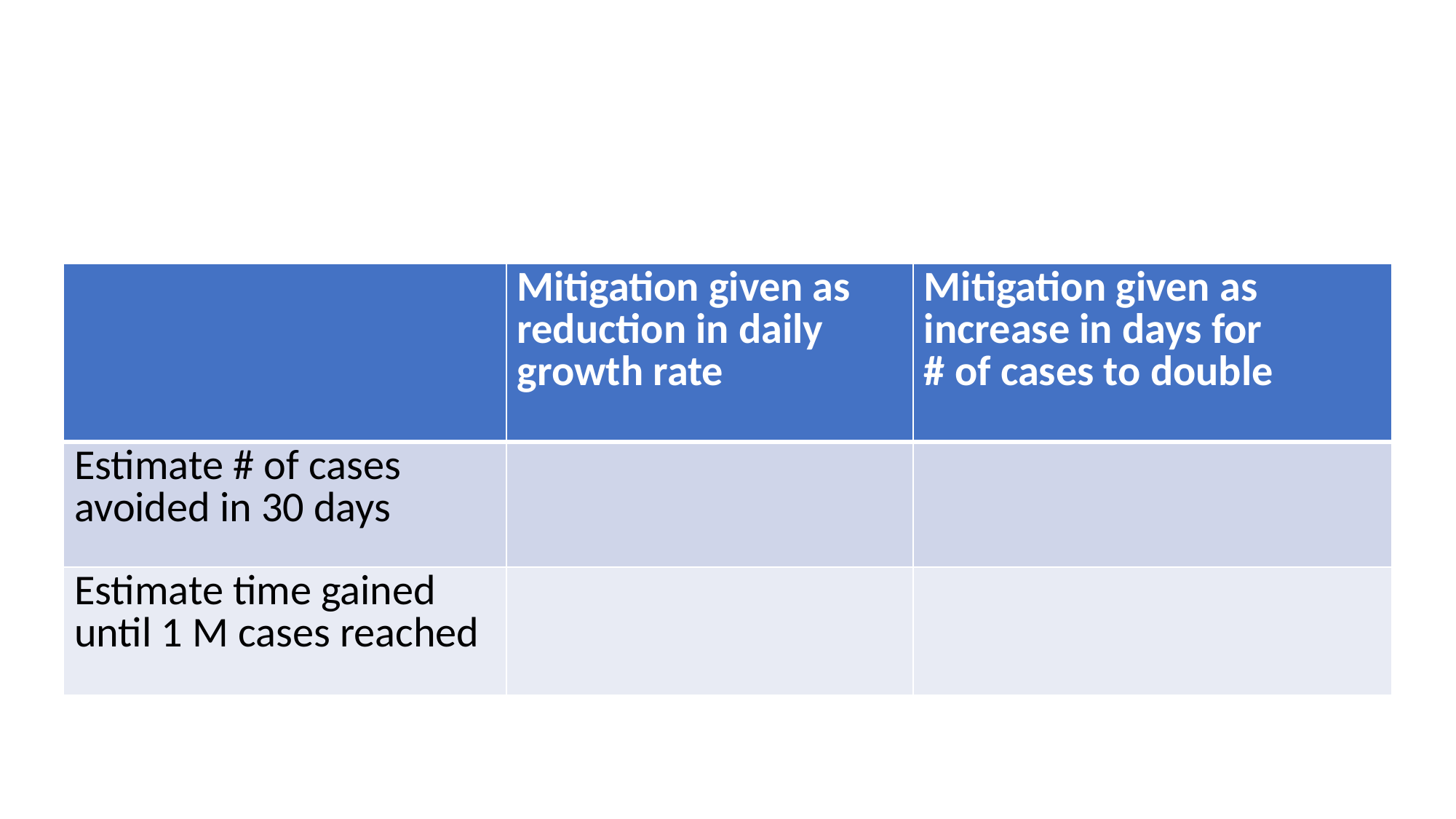

#
|  | Mitigation given as reduction in daily growth rate | Mitigation given as increase in days for # of cases to double |
| --- | --- | --- |
| Estimate # of cases avoided in 30 days |  |  |
| Estimate time gained until 1 M cases reached |  |  |